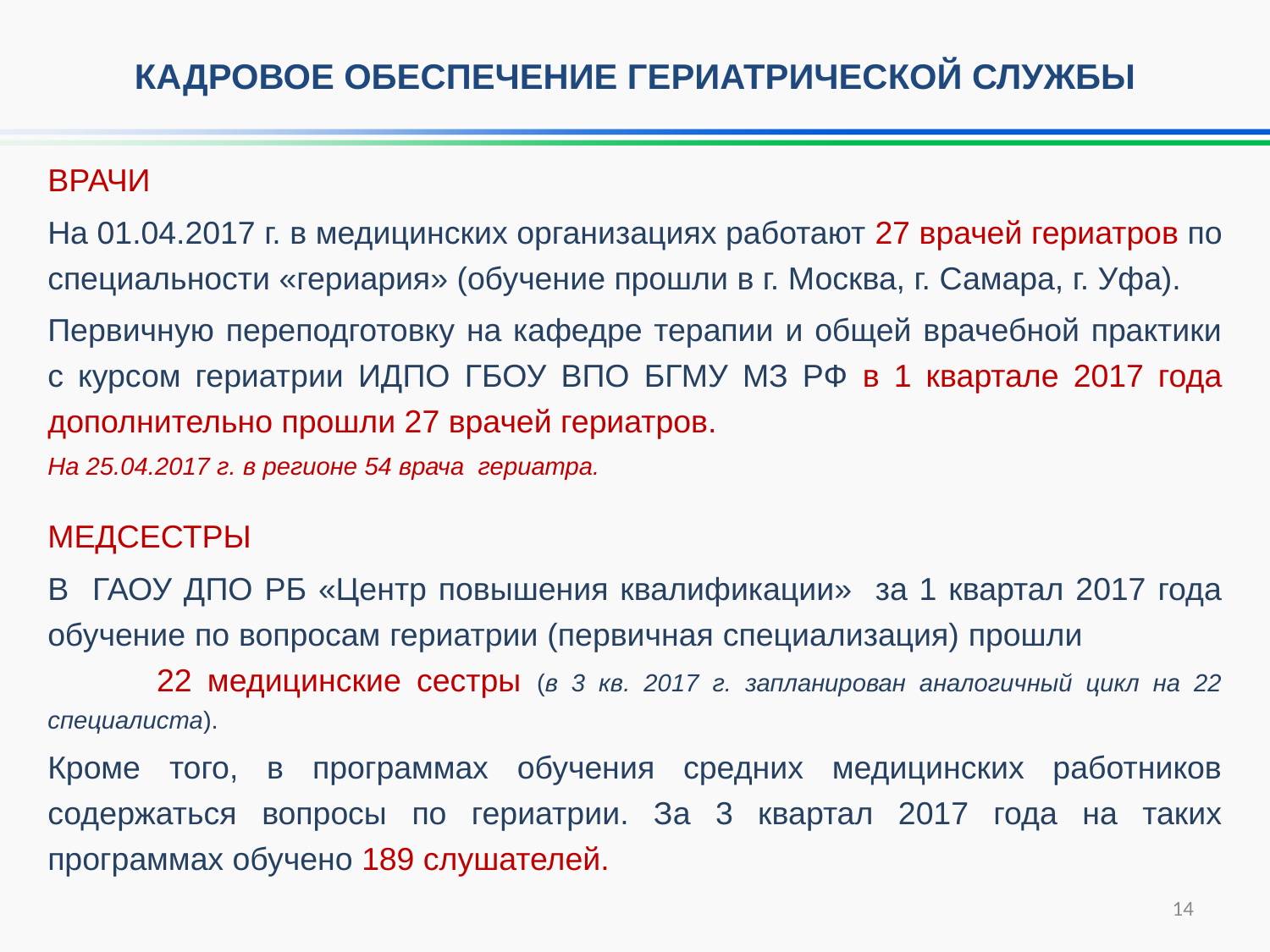

Кадровое обеспечение гериатрической службы
ВРАЧИ
На 01.04.2017 г. в медицинских организациях работают 27 врачей гериатров по специальности «гериария» (обучение прошли в г. Москва, г. Самара, г. Уфа).
Первичную переподготовку на кафедре терапии и общей врачебной практики с курсом гериатрии ИДПО ГБОУ ВПО БГМУ МЗ РФ в 1 квартале 2017 года дополнительно прошли 27 врачей гериатров.
На 25.04.2017 г. в регионе 54 врача  гериатра.

МЕДСЕСТРЫ
В  ГАОУ ДПО РБ «Центр повышения квалификации»  за 1 квартал 2017 года обучение по вопросам гериатрии (первичная специализация) прошли                       22 медицинские сестры (в 3 кв. 2017 г. запланирован аналогичный цикл на 22 специалиста).
Кроме того, в программах обучения средних медицинских работников содержаться вопросы по гериатрии. За 3 квартал 2017 года на таких программах обучено 189 слушателей.
14